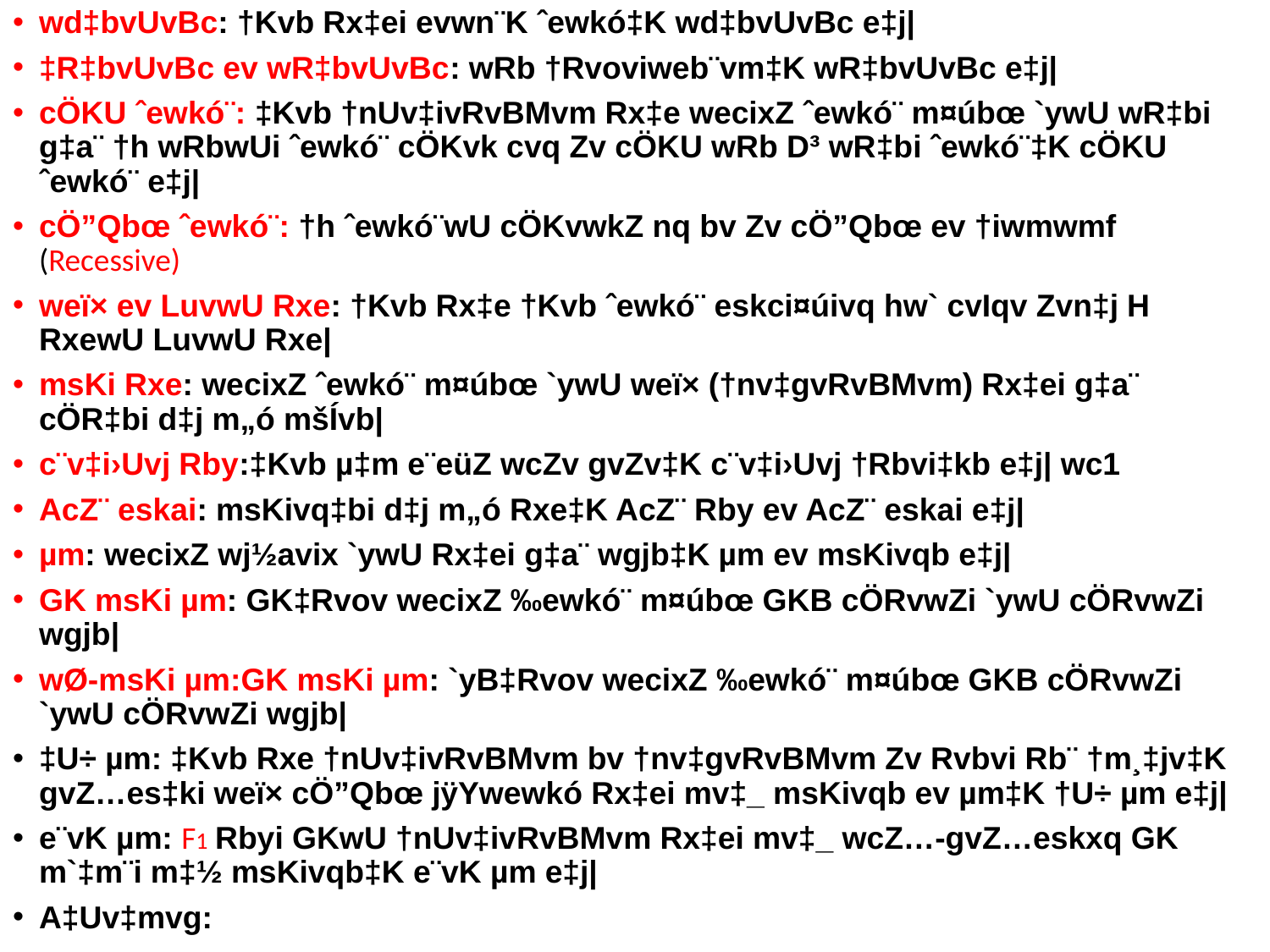

wd‡bvUvBc: †Kvb Rx‡ei evwn¨K ˆewkó‡K wd‡bvUvBc e‡j|
‡R‡bvUvBc ev wR‡bvUvBc: wRb †Rvoviweb¨vm‡K wR‡bvUvBc e‡j|
cÖKU ˆewkó¨: ‡Kvb †nUv‡ivRvBMvm Rx‡e wecixZ ˆewkó¨ m¤úbœ `ywU wR‡bi g‡a¨ †h wRbwUi ˆewkó¨ cÖKvk cvq Zv cÖKU wRb D³ wR‡bi ˆewkó¨‡K cÖKU ˆewkó¨ e‡j|
cÖ”Qbœ ˆewkó¨: †h ˆewkó¨wU cÖKvwkZ nq bv Zv cÖ”Qbœ ev †iwmwmf (Recessive)
weï× ev LuvwU Rxe: †Kvb Rx‡e †Kvb ˆewkó¨ eskci¤úivq hw` cvIqv Zvn‡j H RxewU LuvwU Rxe|
msKi Rxe: wecixZ ˆewkó¨ m¤úbœ `ywU weï× (†nv‡gvRvBMvm) Rx‡ei g‡a¨ cÖR‡bi d‡j m„ó mšÍvb|
c¨v‡i›Uvj Rby:‡Kvb µ‡m e¨eüZ wcZv gvZv‡K c¨v‡i›Uvj †Rbvi‡kb e‡j| wc1
AcZ¨ eskai: msKivq‡bi d‡j m„ó Rxe‡K AcZ¨ Rby ev AcZ¨ eskai e‡j|
µm: wecixZ wj½avix `ywU Rx‡ei g‡a¨ wgjb‡K µm ev msKivqb e‡j|
GK msKi µm: GK‡Rvov wecixZ ‰ewkó¨ m¤úbœ GKB cÖRvwZi `ywU cÖRvwZi wgjb|
wØ-msKi µm:GK msKi µm: `yB‡Rvov wecixZ ‰ewkó¨ m¤úbœ GKB cÖRvwZi `ywU cÖRvwZi wgjb|
‡U÷ µm: ‡Kvb Rxe †nUv‡ivRvBMvm bv †nv‡gvRvBMvm Zv Rvbvi Rb¨ †m¸‡jv‡K gvZ…es‡ki weï× cÖ”Qbœ jÿYwewkó Rx‡ei mv‡_ msKivqb ev µm‡K †U÷ µm e‡j|
e¨vK µm: F1 Rbyi GKwU †nUv‡ivRvBMvm Rx‡ei mv‡_ wcZ…-gvZ…eskxq GK m`‡m¨i m‡½ msKivqb‡K e¨vK µm e‡j|
A‡Uv‡mvg: